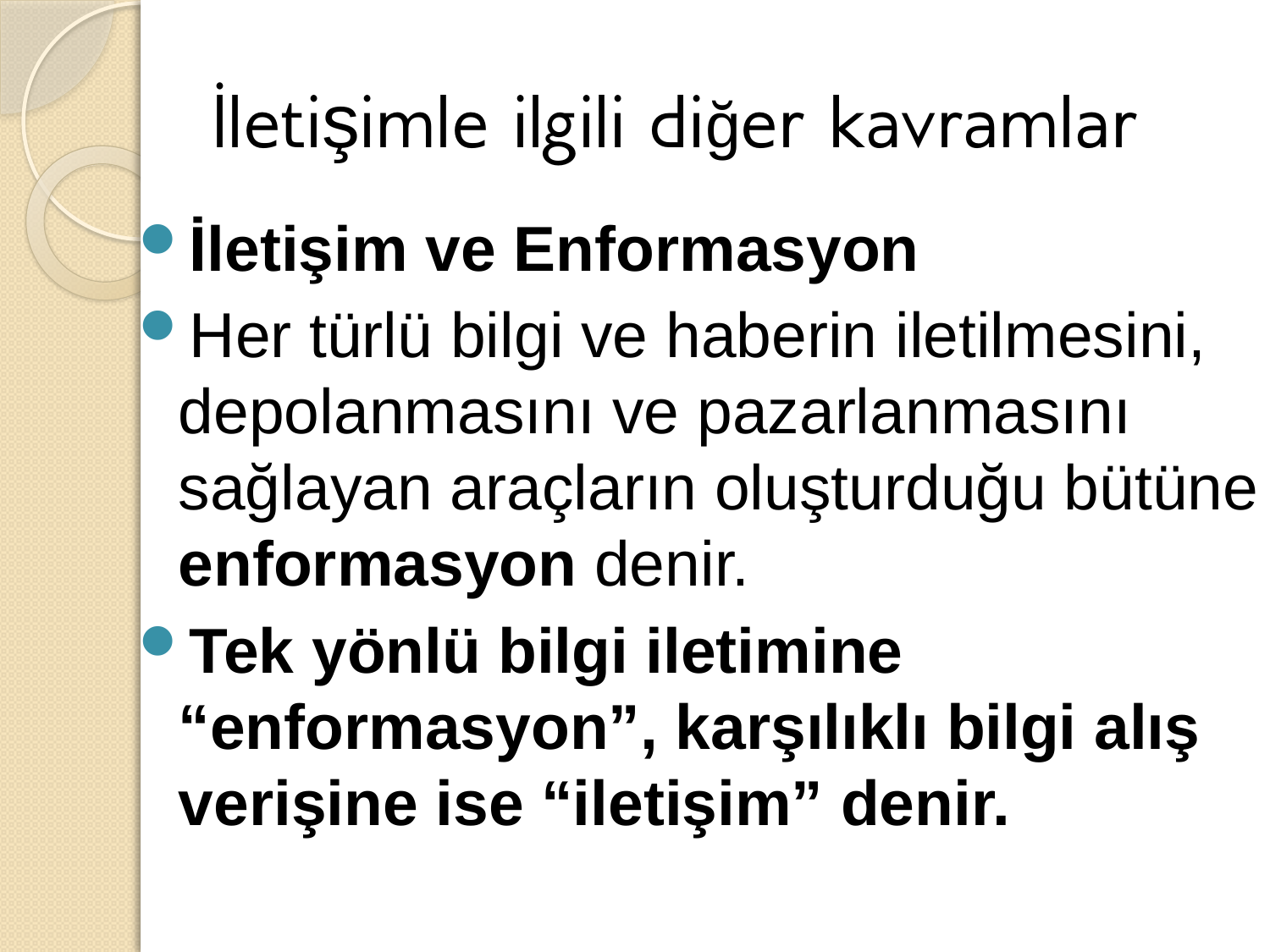

# İletişimle ilgili diğer kavramlar
İletişim ve Enformasyon
Her türlü bilgi ve haberin iletilmesini, depolanmasını ve pazarlanmasını sağlayan araçların oluşturduğu bütüne enformasyon denir.
Tek yönlü bilgi iletimine “enformasyon”, karşılıklı bilgi alış verişine ise “iletişim” denir.